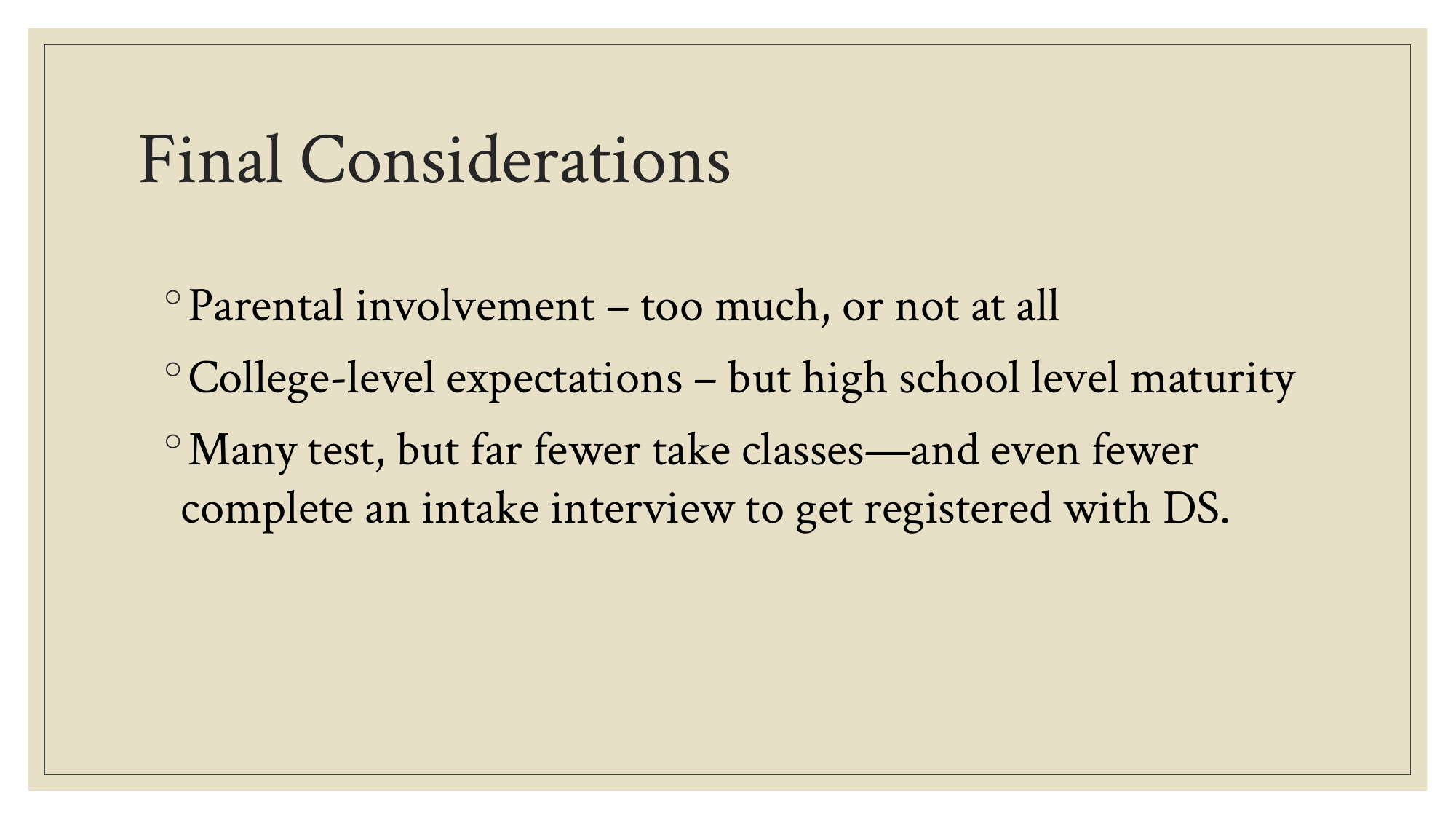

# Final Considerations
Parental involvement – too much, or not at all
College-level expectations – but high school level maturity
Many test, but far fewer take classes—and even fewer complete an intake interview to get registered with DS.